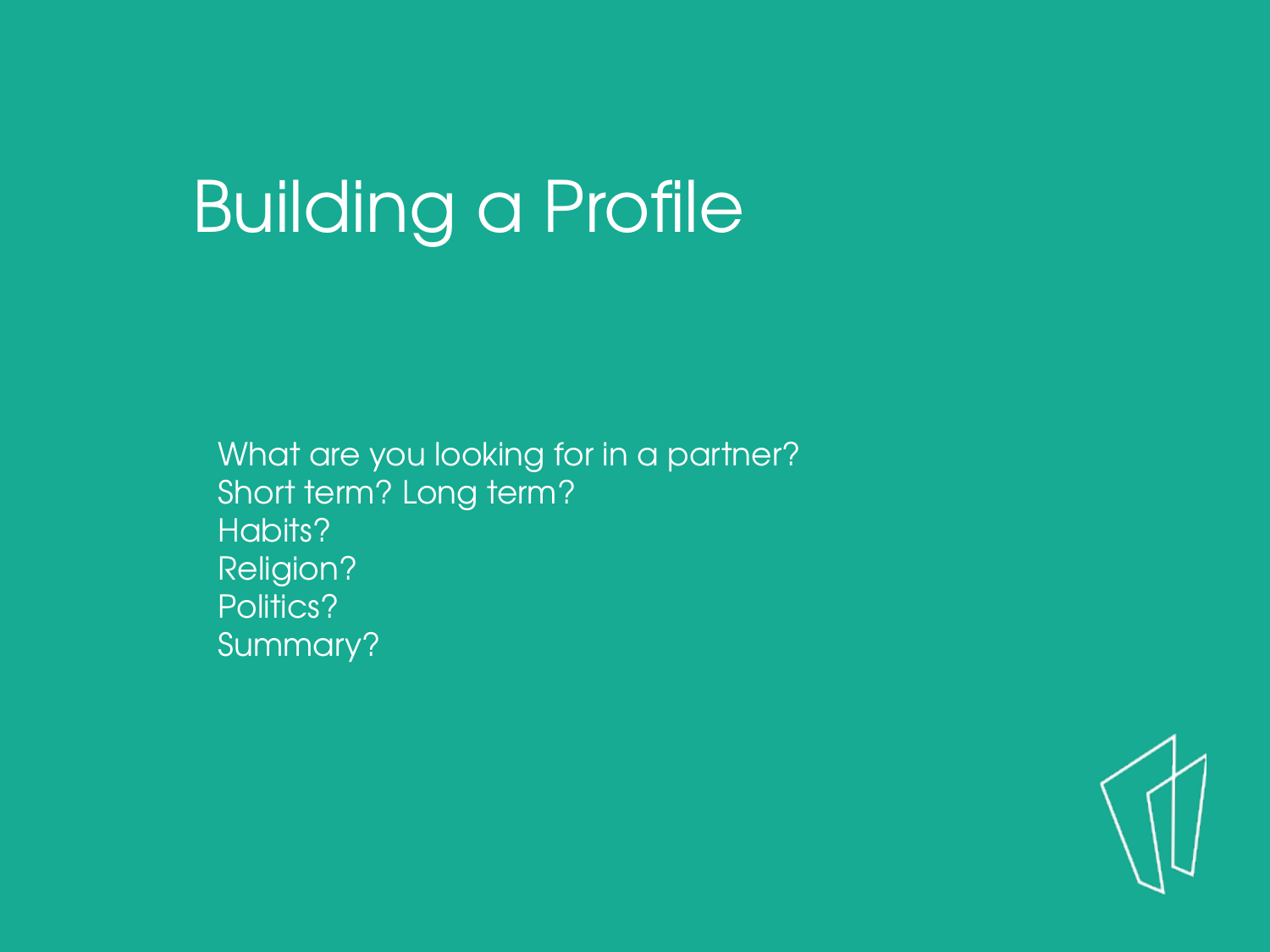

Building a Profile
What are you looking for in a partner?
Short term? Long term?
Habits?
Religion?
Politics?
Summary?